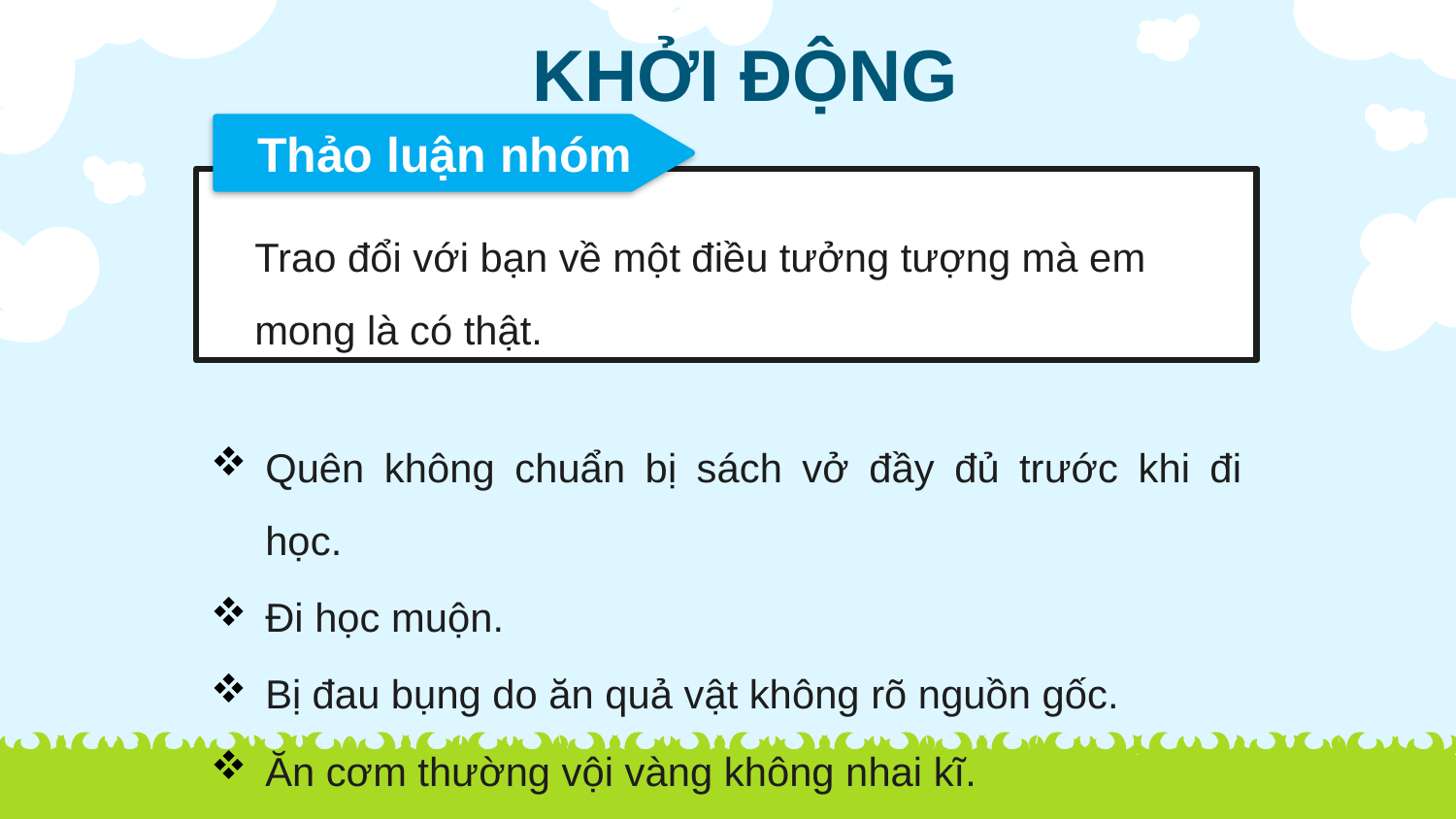

KHỞI ĐỘNG
  Thảo luận nhóm
Trao đổi với bạn về một điều tưởng tượng mà em mong là có thật.
Quên không chuẩn bị sách vở đầy đủ trước khi đi học.
Đi học muộn.
Bị đau bụng do ăn quả vật không rõ nguồn gốc.
Ăn cơm thường vội vàng không nhai kĩ.